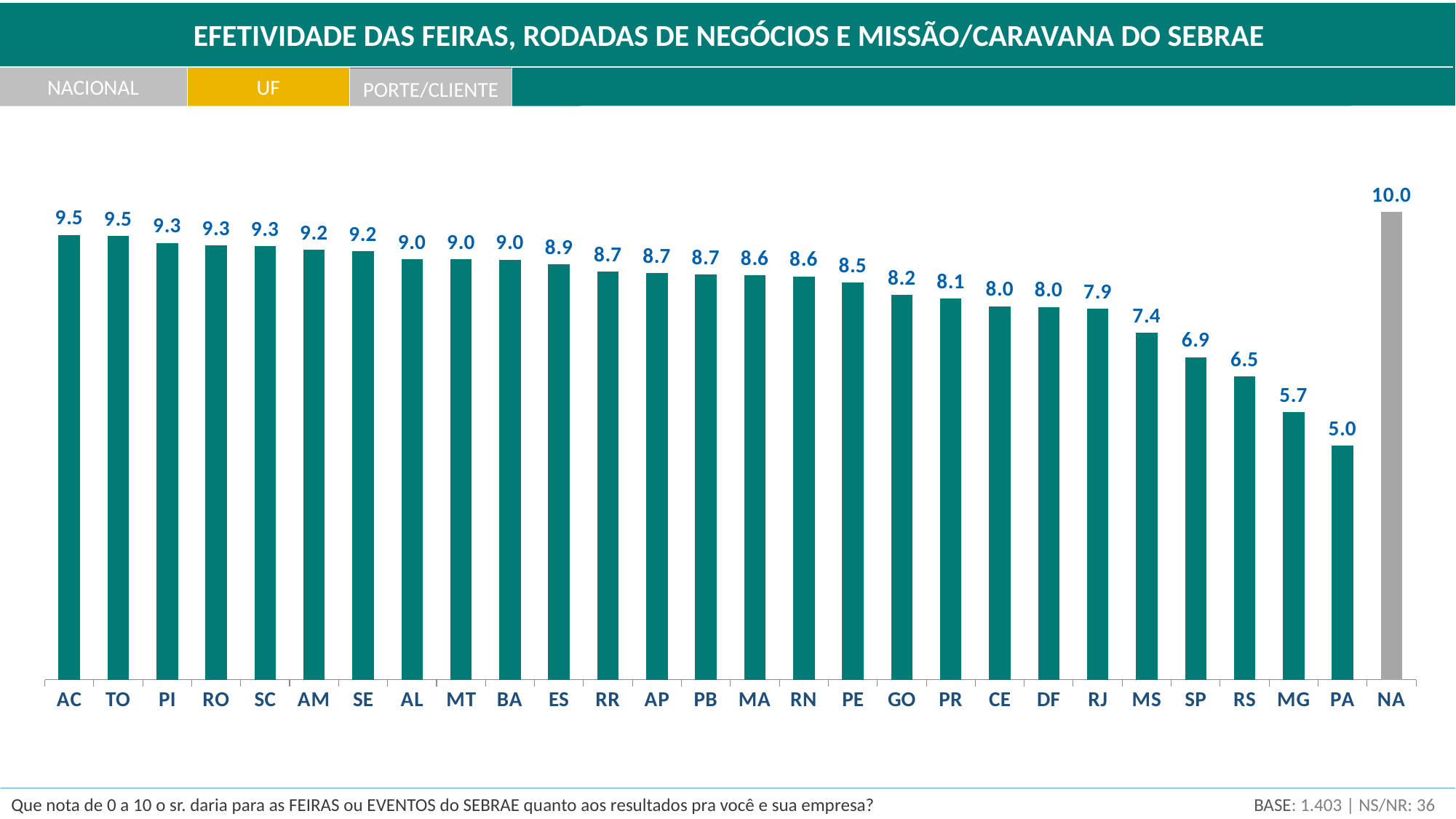

EFETIVIDADE DAS FEIRAS, RODADAS DE NEGÓCIOS E MISSÃO/CARAVANA DO SEBRAE
NACIONAL
UF
PORTE/CLIENTE

### Chart

| Category | nota media |
|---|---|
| AC | 9.515407861868994 |
| TO | 9.491611810154934 |
| PI | 9.34330140560387 |
| RO | 9.289609216261685 |
| SC | 9.267293340979311 |
| AM | 9.198876558727815 |
| SE | 9.16064786910528 |
| AL | 8.995139367620116 |
| MT | 8.989718098989597 |
| BA | 8.98575558994222 |
| ES | 8.887239872631094 |
| RR | 8.722308818806225 |
| AP | 8.69831992446112 |
| PB | 8.66197097746045 |
| MA | 8.648585702707472 |
| RN | 8.62630167508469 |
| PE | 8.493938415211698 |
| GO | 8.236713172240801 |
| PR | 8.145601963747833 |
| CE | 7.9874894754821 |
| DF | 7.973898046675407 |
| RJ | 7.939626085224277 |
| MS | 7.415856647789705 |
| SP | 6.8985723650470225 |
| RS | 6.480493035731848 |
| MG | 5.719304343179752 |
| PA | 5.004904787876967 |
| NA | 10.0 |
BASE: 1.403 | NS/NR: 36
Que nota de 0 a 10 o sr. daria para as FEIRAS ou EVENTOS do SEBRAE quanto aos resultados pra você e sua empresa?